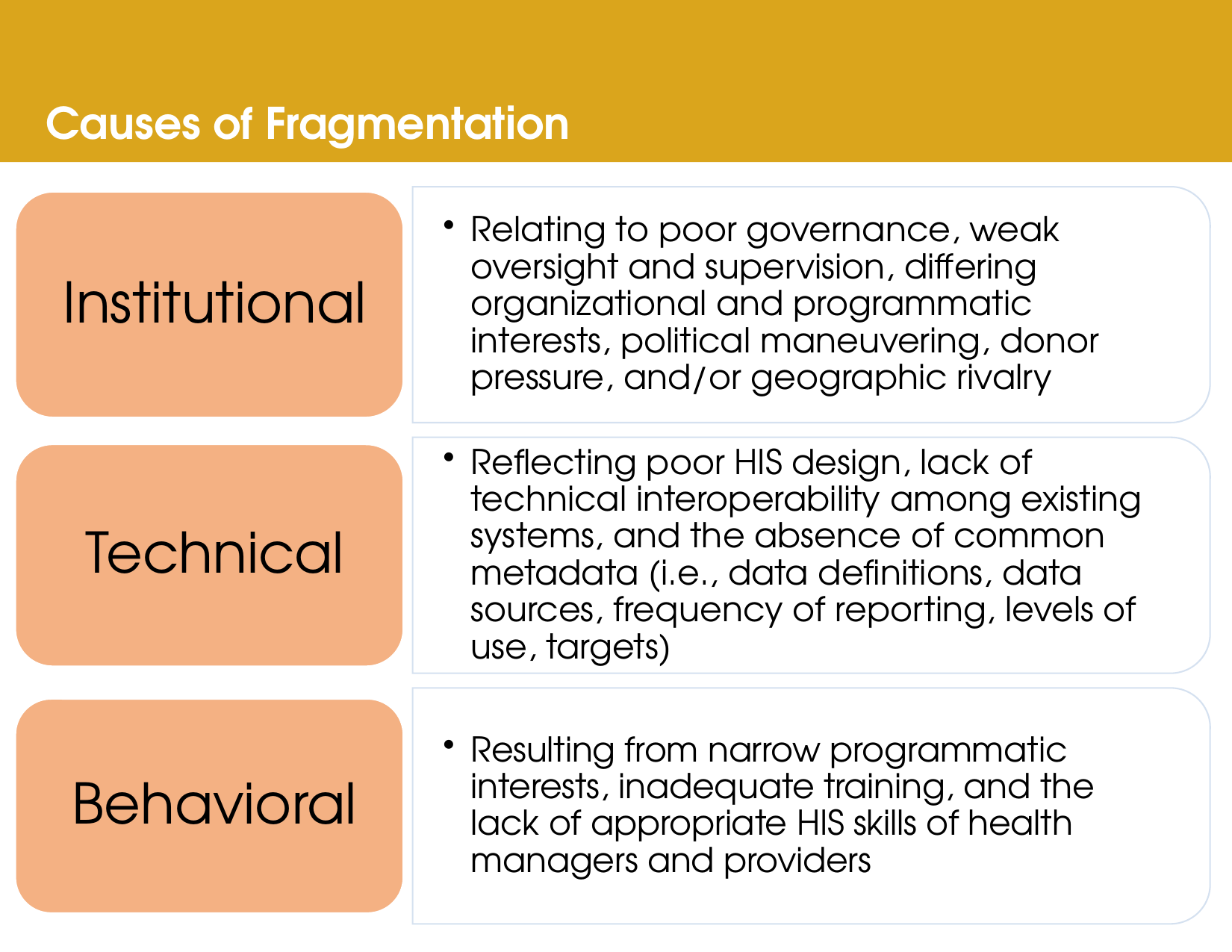

# Causes of Fragmentation
Relating to poor governance, weak oversight and supervision, differing organizational and programmatic interests, political maneuvering, donor pressure, and/or geographic rivalry
Institutional
Reflecting poor HIS design, lack of technical interoperability among existing systems, and the absence of common metadata (i.e., data definitions, data sources, frequency of reporting, levels of use, targets)
Technical
Resulting from narrow programmatic interests, inadequate training, and the lack of appropriate HIS skills of health managers and providers
Behavioral